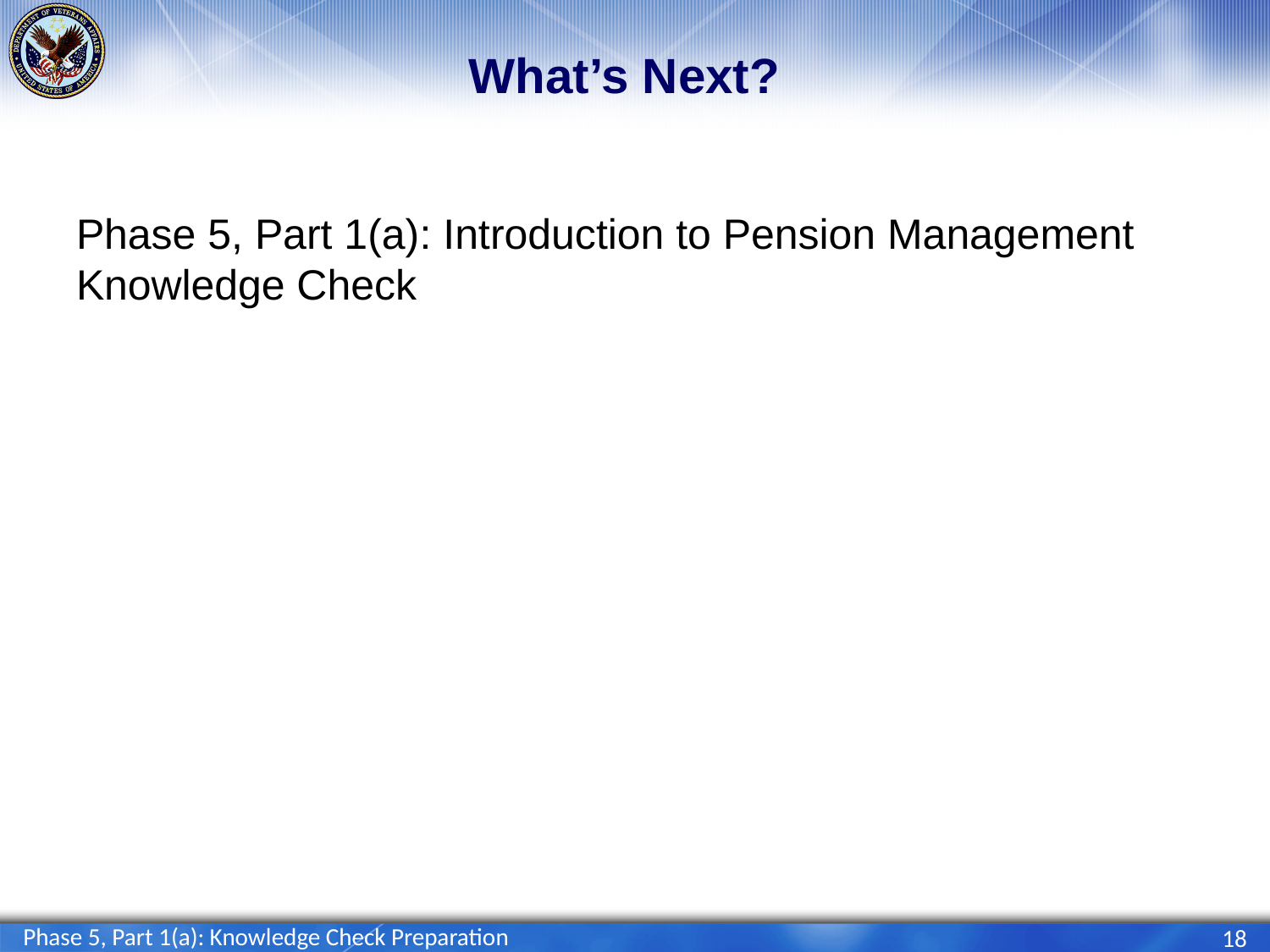

# What’s Next?
Phase 5, Part 1(a): Introduction to Pension Management Knowledge Check
Phase 5, Part 1(a): Knowledge Check Preparation
18